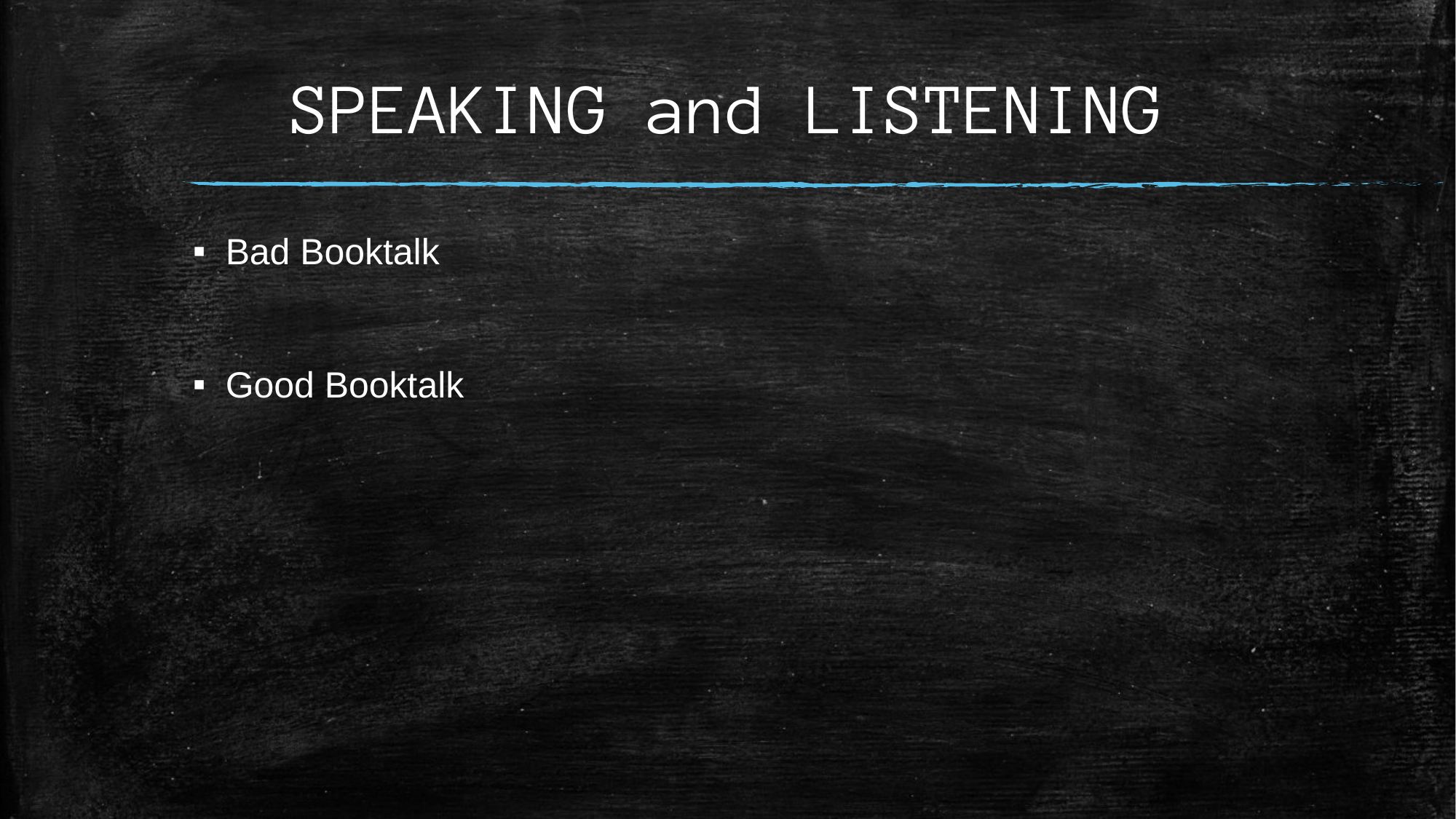

# SPEAKING and LISTENING
Bad Booktalk

Good Booktalk